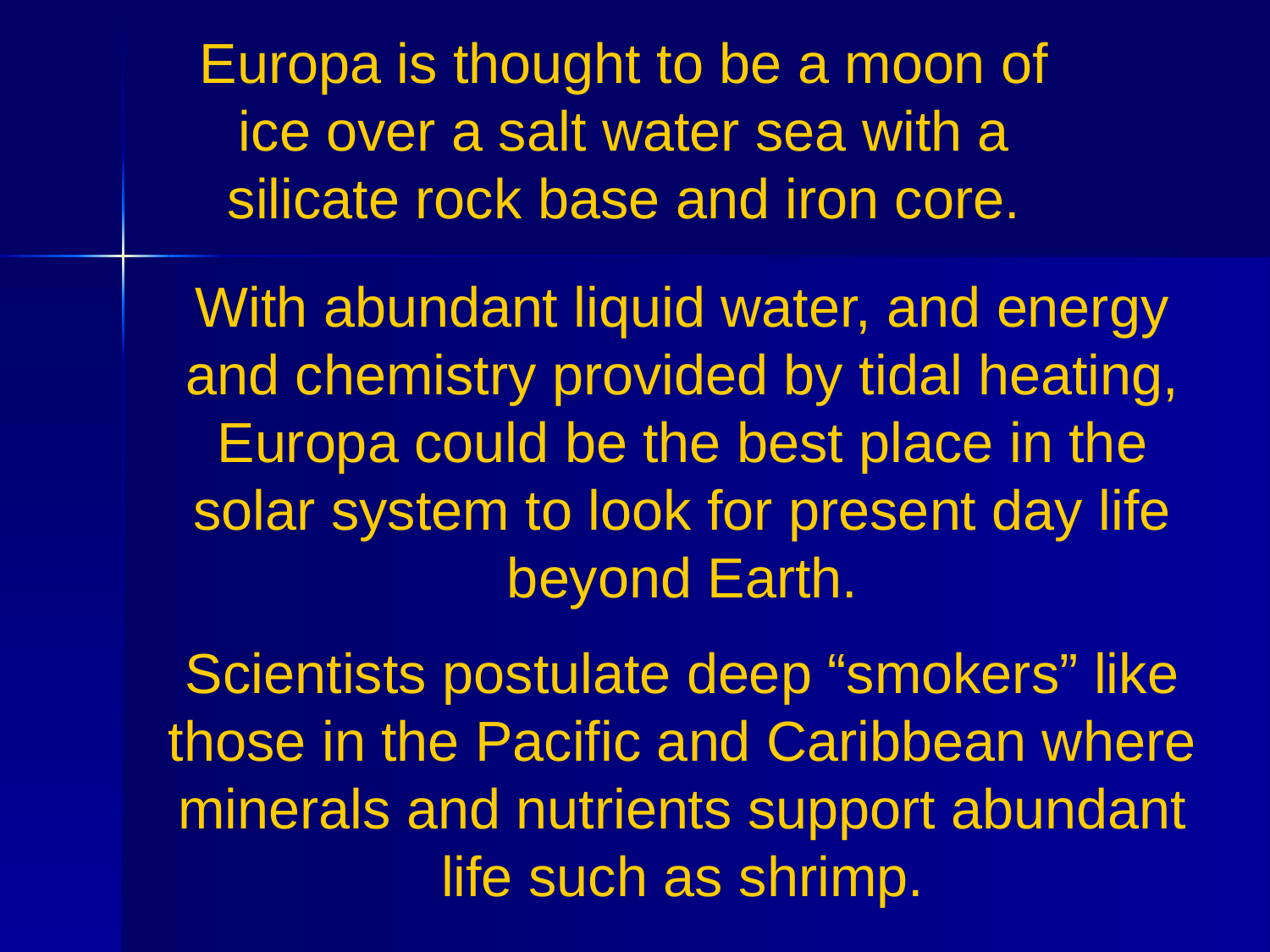

Europa is thought to be a moon of ice over a salt water sea with a silicate rock base and iron core.
With abundant liquid water, and energy and chemistry provided by tidal heating, Europa could be the best place in the solar system to look for present day life beyond Earth.
Scientists postulate deep “smokers” like those in the Pacific and Caribbean where minerals and nutrients support abundant life such as shrimp.